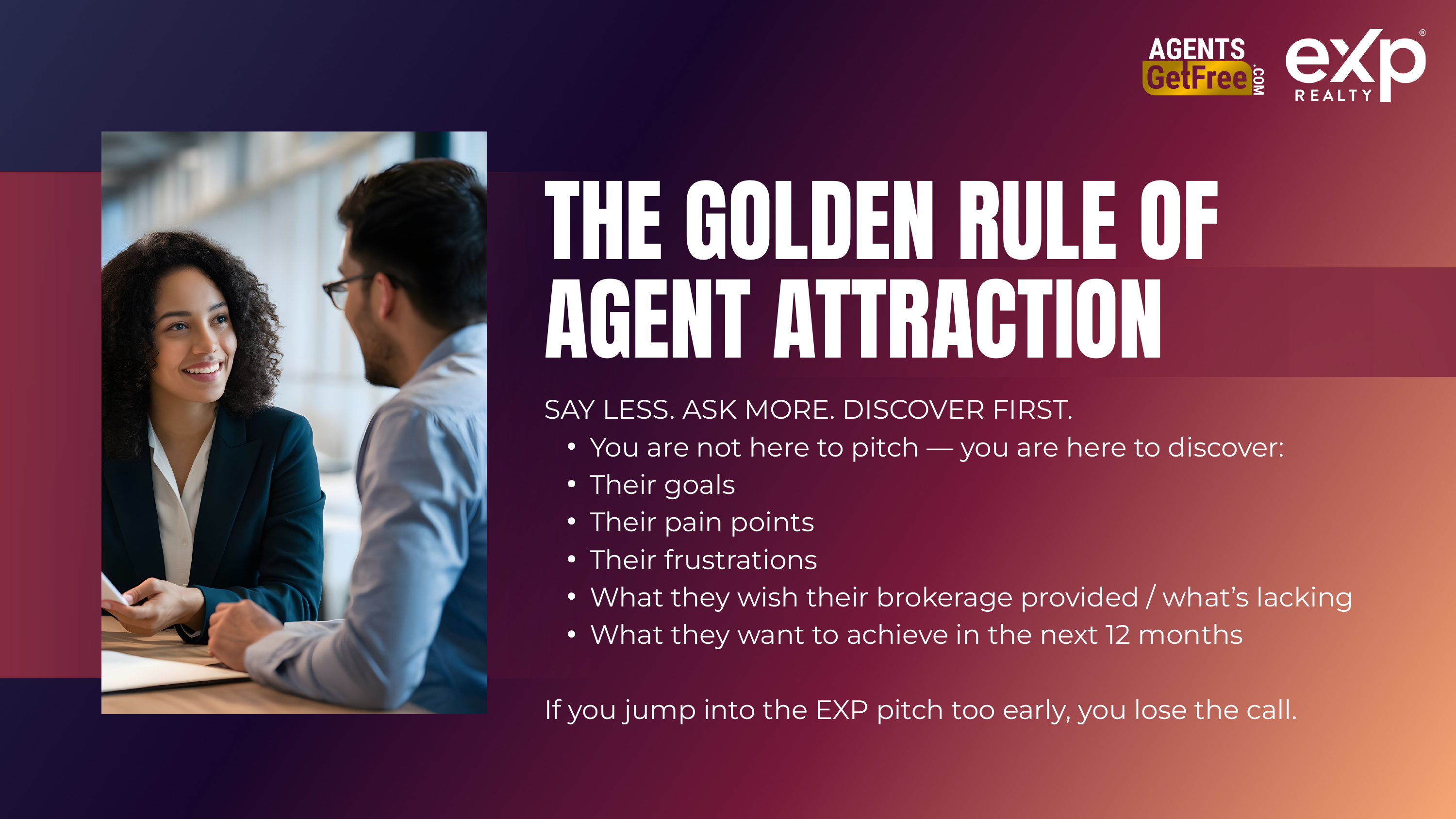

THE GOLDEN RULE OF

AGENT ATTRACTION

SAY LESS. ASK MORE. DISCOVER FIRST.
You are not here to pitch — you are here to discover:
Their goals
Their pain points
Their frustrations
What they wish their brokerage provided / what’s lacking
What they want to achieve in the next 12 months

If you jump into the EXP pitch too early, you lose the call.